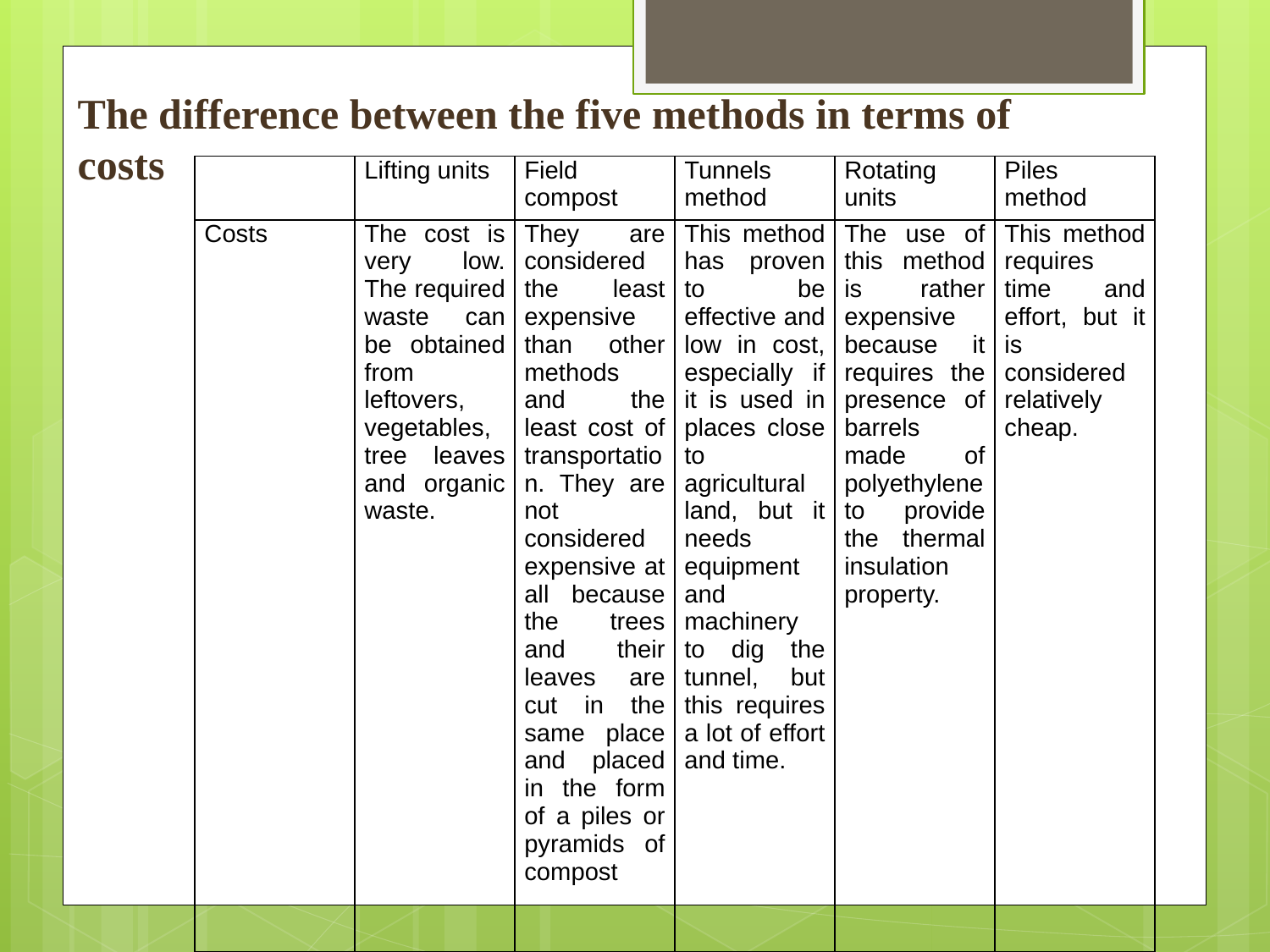

# The difference between the five methods in terms of costs
|  | Lifting units | Field compost | Tunnels method | Rotating units | Piles method |
| --- | --- | --- | --- | --- | --- |
| Costs | The cost is very low. The required waste can be obtained from leftovers, vegetables, tree leaves and organic waste. | They are considered the least expensive than other methods and the least cost of transportation. They are not considered expensive at all because the trees and their leaves are cut in the same place and placed in the form of a piles or pyramids of compost | This method has proven to be effective and low in cost, especially if it is used in places close to agricultural land, but it needs equipment and machinery to dig the tunnel, but this requires a lot of effort and time. | The use of this method is rather expensive because it requires the presence of barrels made of polyethylene to provide the thermal insulation property. | This method requires time and effort, but it is considered relatively cheap. |